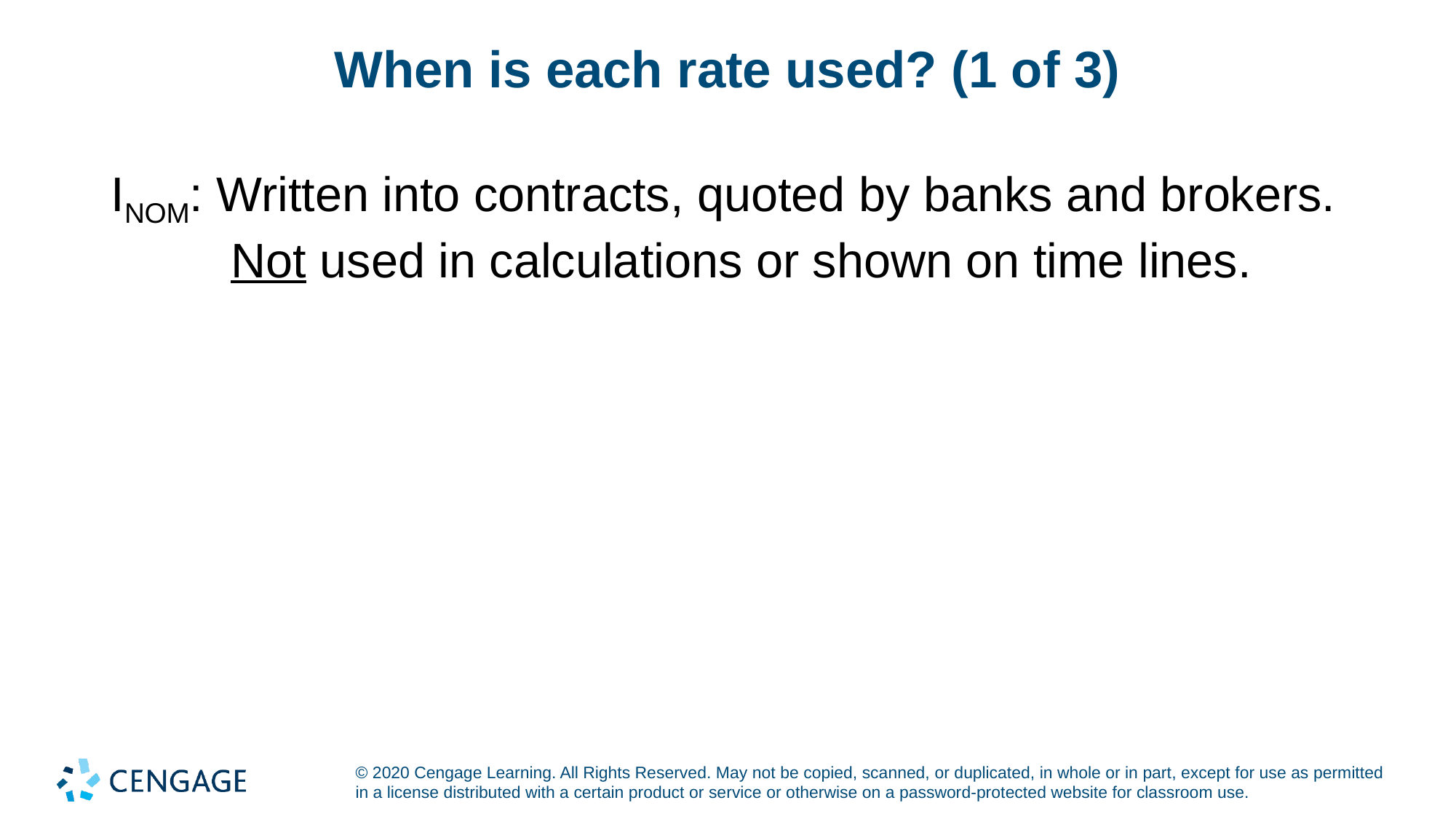

# When is each rate used? (1 of 3)
INOM: Written into contracts, quoted by banks and brokers. Not used in calculations or shown on time lines.